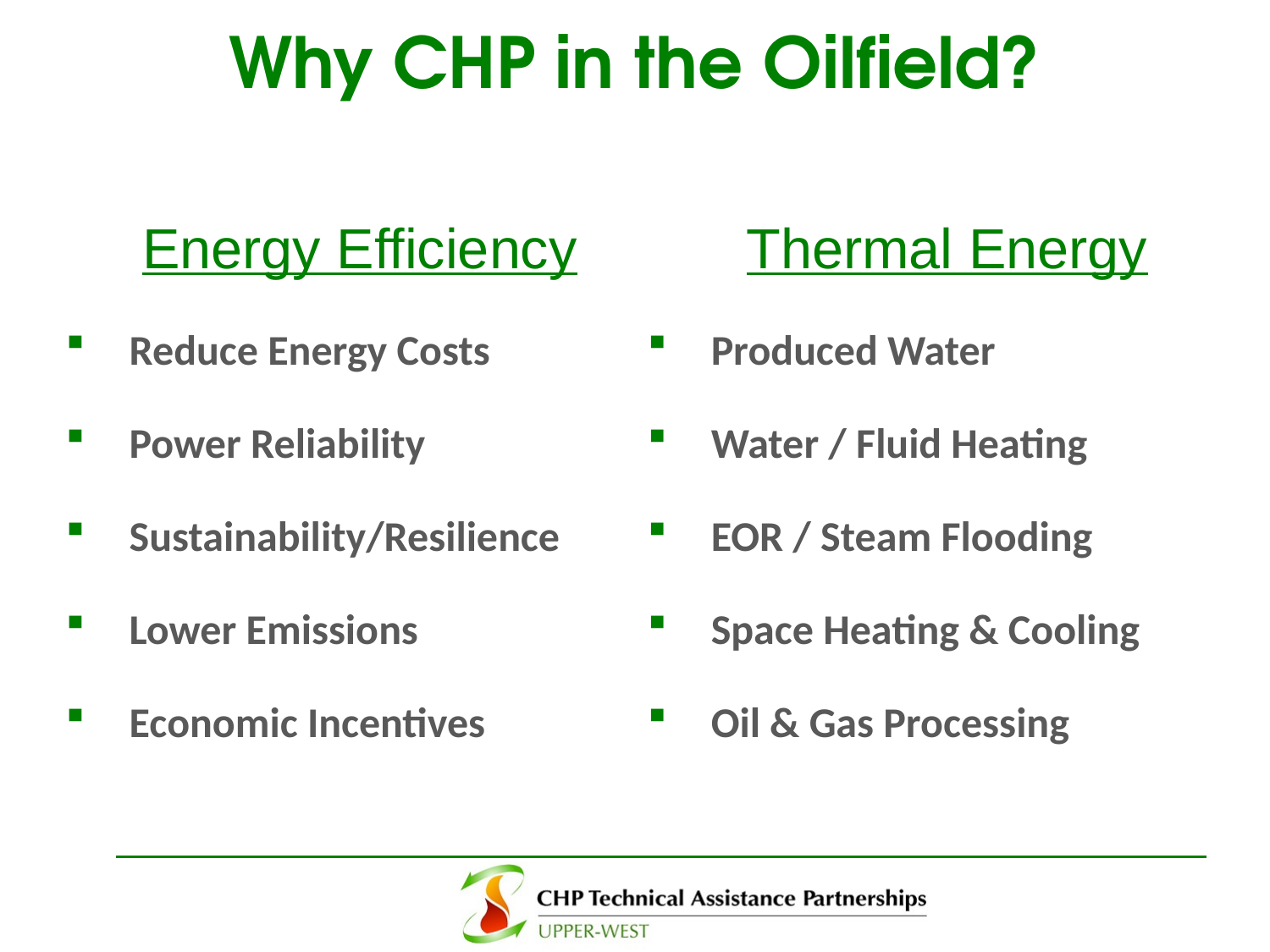

Why CHP in the Oilfield?
Energy Efficiency
Reduce Energy Costs
Power Reliability
Sustainability/Resilience
Lower Emissions
Economic Incentives

Thermal Energy
Produced Water
Water / Fluid Heating
EOR / Steam Flooding
Space Heating & Cooling
Oil & Gas Processing